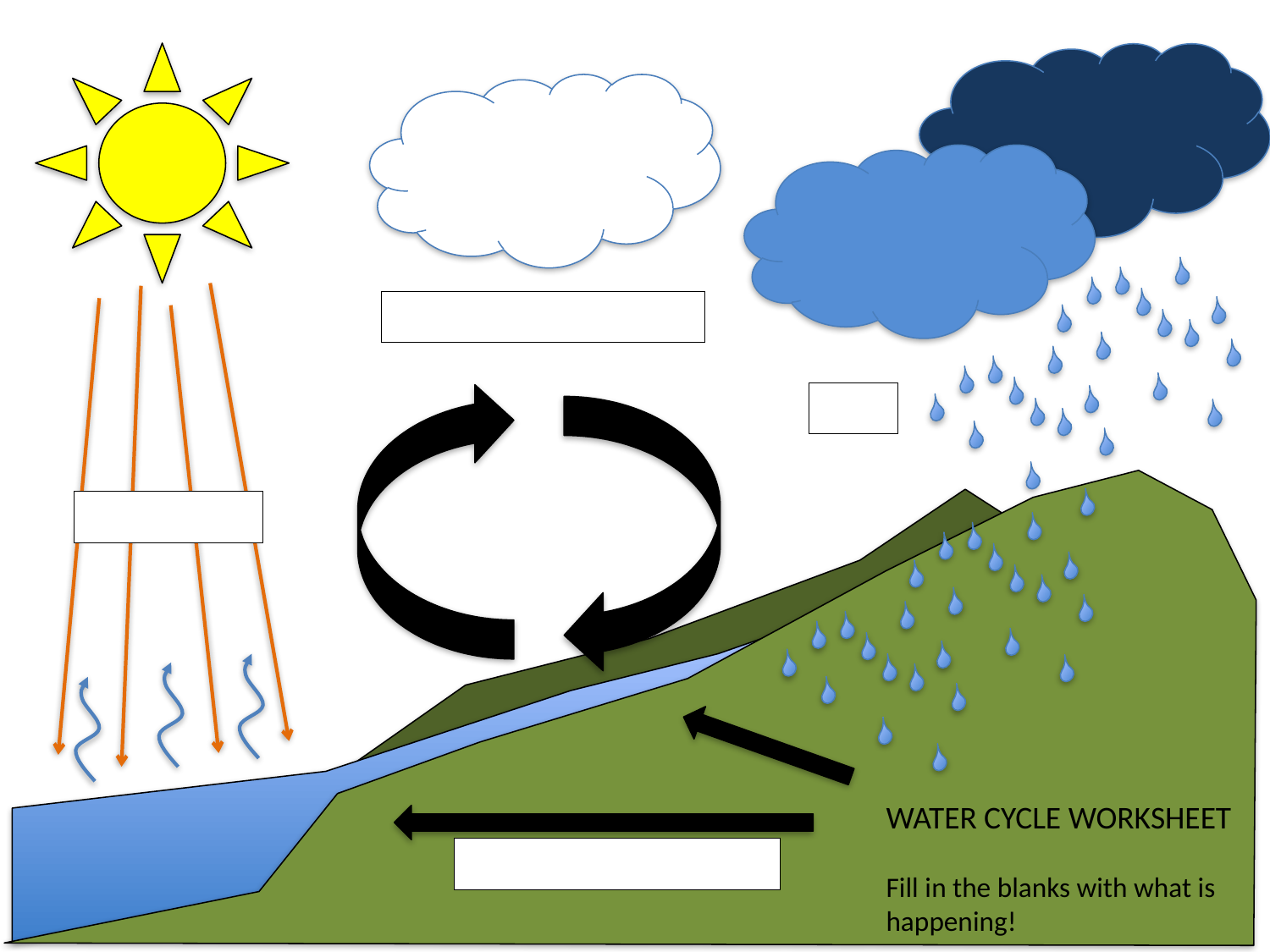

WATER CYCLE WORKSHEET

Fill in the blanks with what is happening!